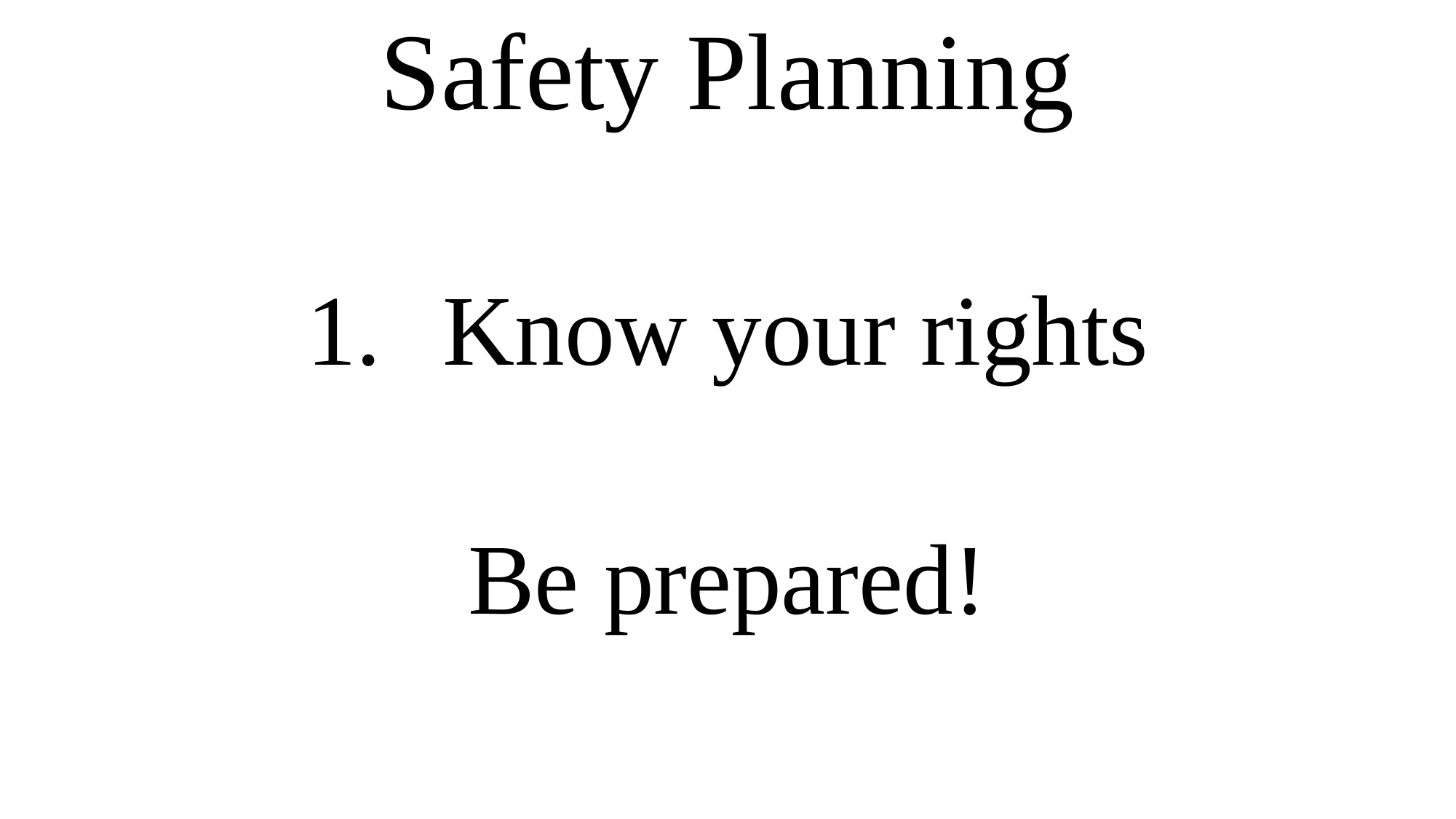

# Safety Planning

Know your rights

Be prepared!